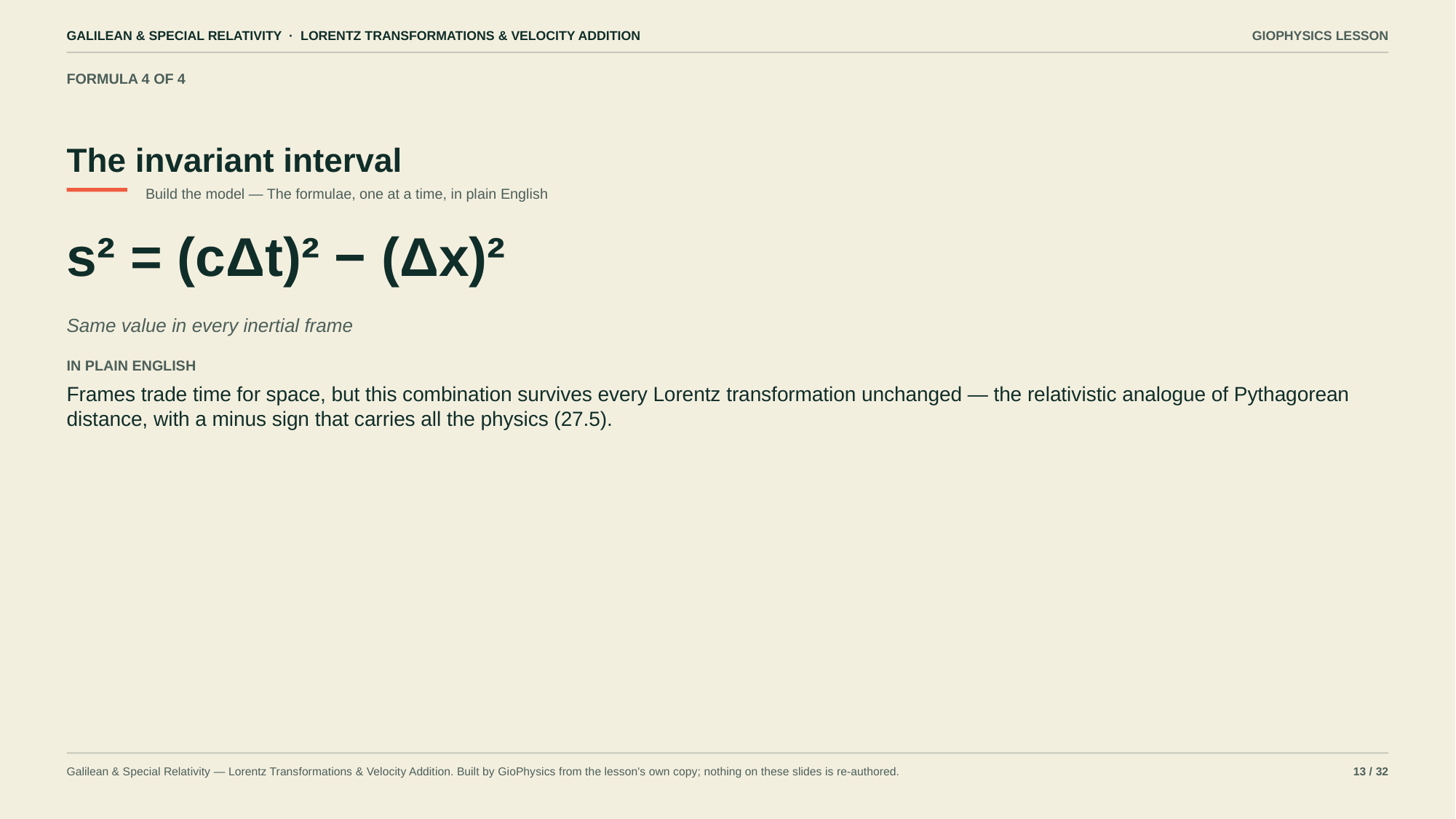

GALILEAN & SPECIAL RELATIVITY  ·  LORENTZ TRANSFORMATIONS & VELOCITY ADDITION
GIOPHYSICS LESSON

FORMULA 4 OF 4
The invariant interval
Build the model — The formulae, one at a time, in plain English

s² = (cΔt)² − (Δx)²
Same value in every inertial frame
IN PLAIN ENGLISH
Frames trade time for space, but this combination survives every Lorentz transformation unchanged — the relativistic analogue of Pythagorean distance, with a minus sign that carries all the physics (27.5).

Galilean & Special Relativity — Lorentz Transformations & Velocity Addition. Built by GioPhysics from the lesson's own copy; nothing on these slides is re-authored.
13 / 32